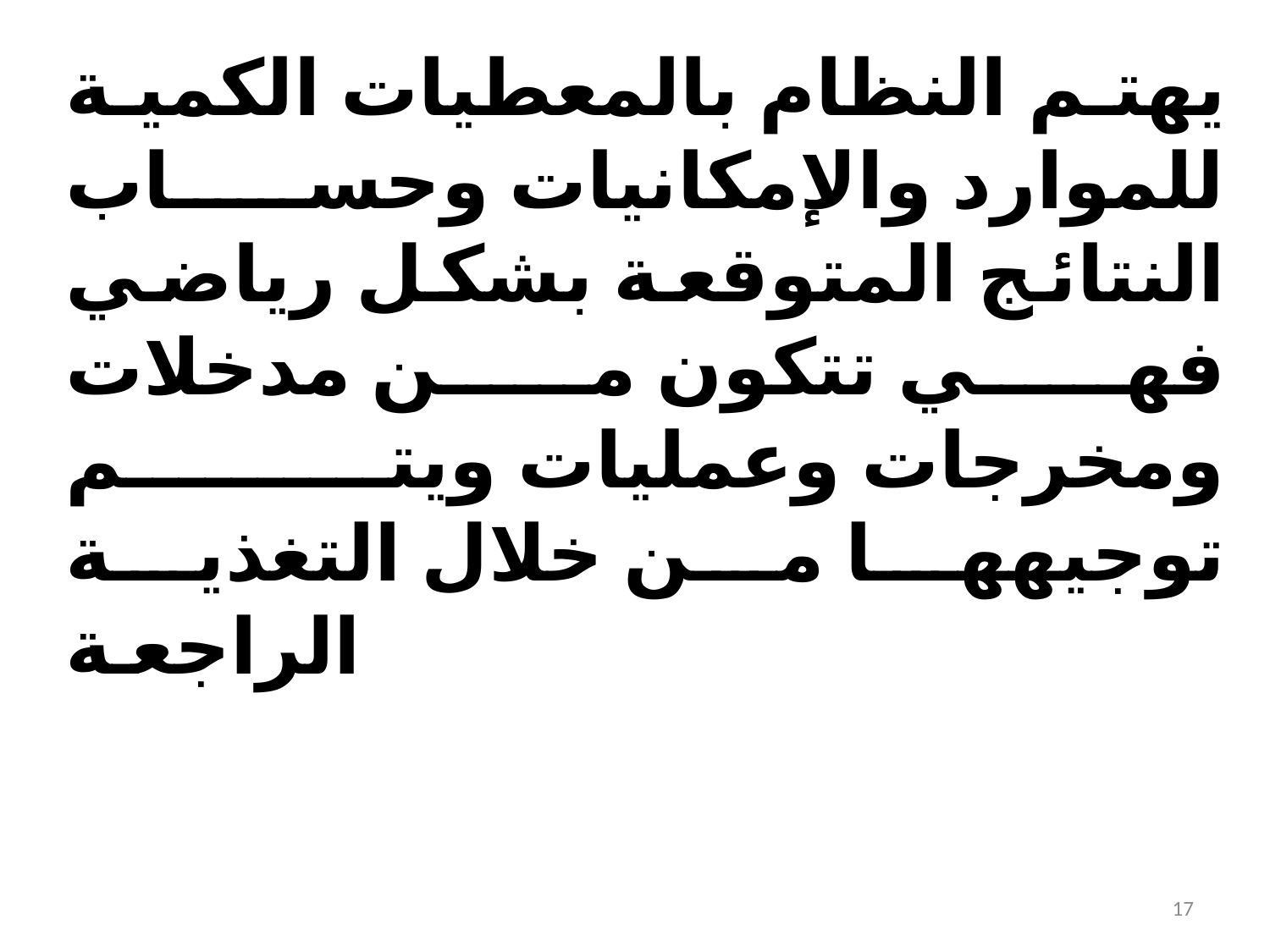

يهتم النظام بالمعطيات الكمية للموارد والإمكانيات وحساب النتائج المتوقعة بشكل رياضي فهي تتكون من مدخلات ومخرجات وعمليات ويتم توجيهها من خلال التغذية الراجعة
17